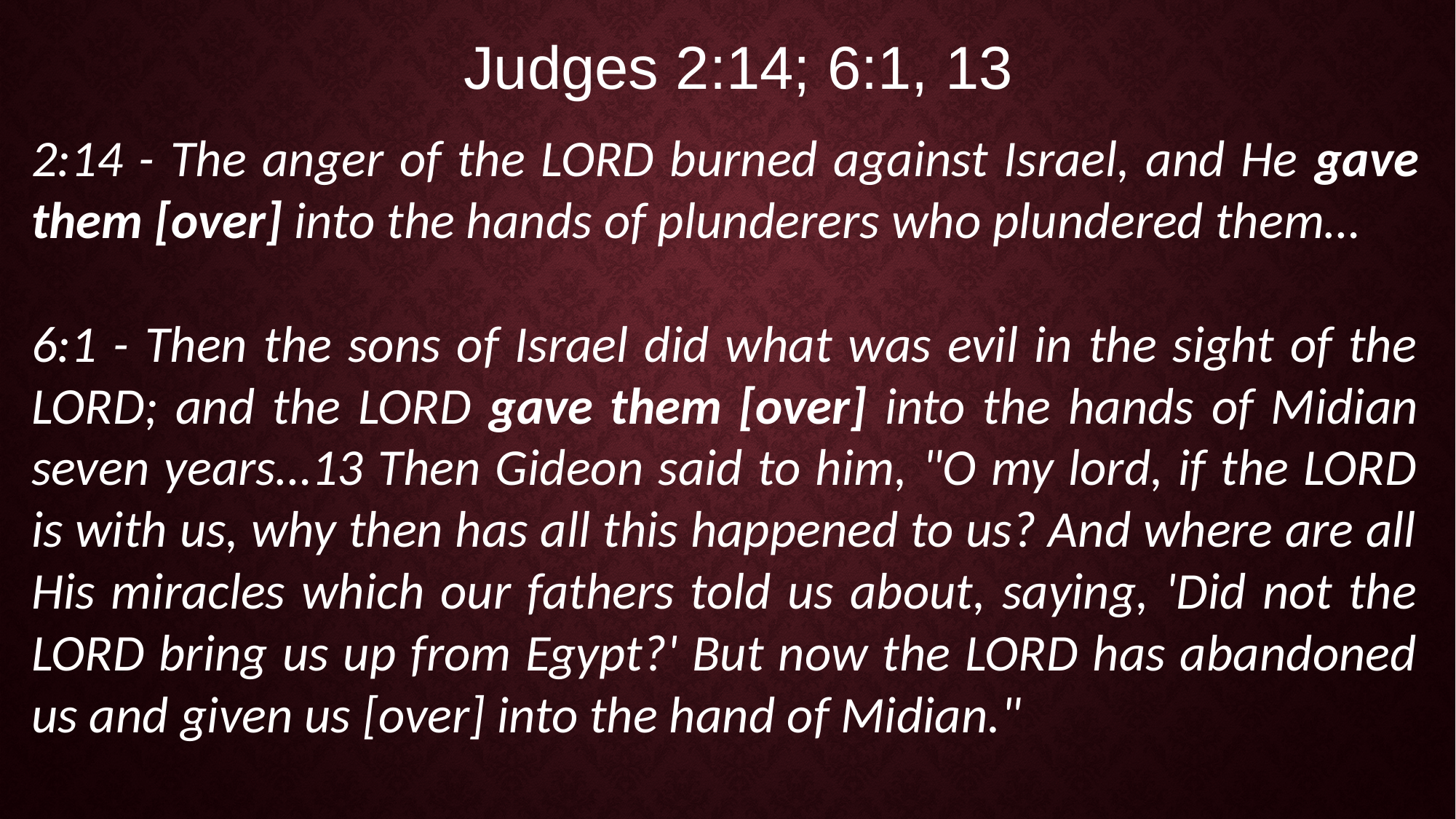

Judges 2:14; 6:1, 13
2:14 - The anger of the LORD burned against Israel, and He gave them [over] into the hands of plunderers who plundered them…

6:1 - Then the sons of Israel did what was evil in the sight of the LORD; and the LORD gave them [over] into the hands of Midian seven years…13 Then Gideon said to him, "O my lord, if the LORD is with us, why then has all this happened to us? And where are all His miracles which our fathers told us about, saying, 'Did not the LORD bring us up from Egypt?' But now the LORD has abandoned us and given us [over] into the hand of Midian."